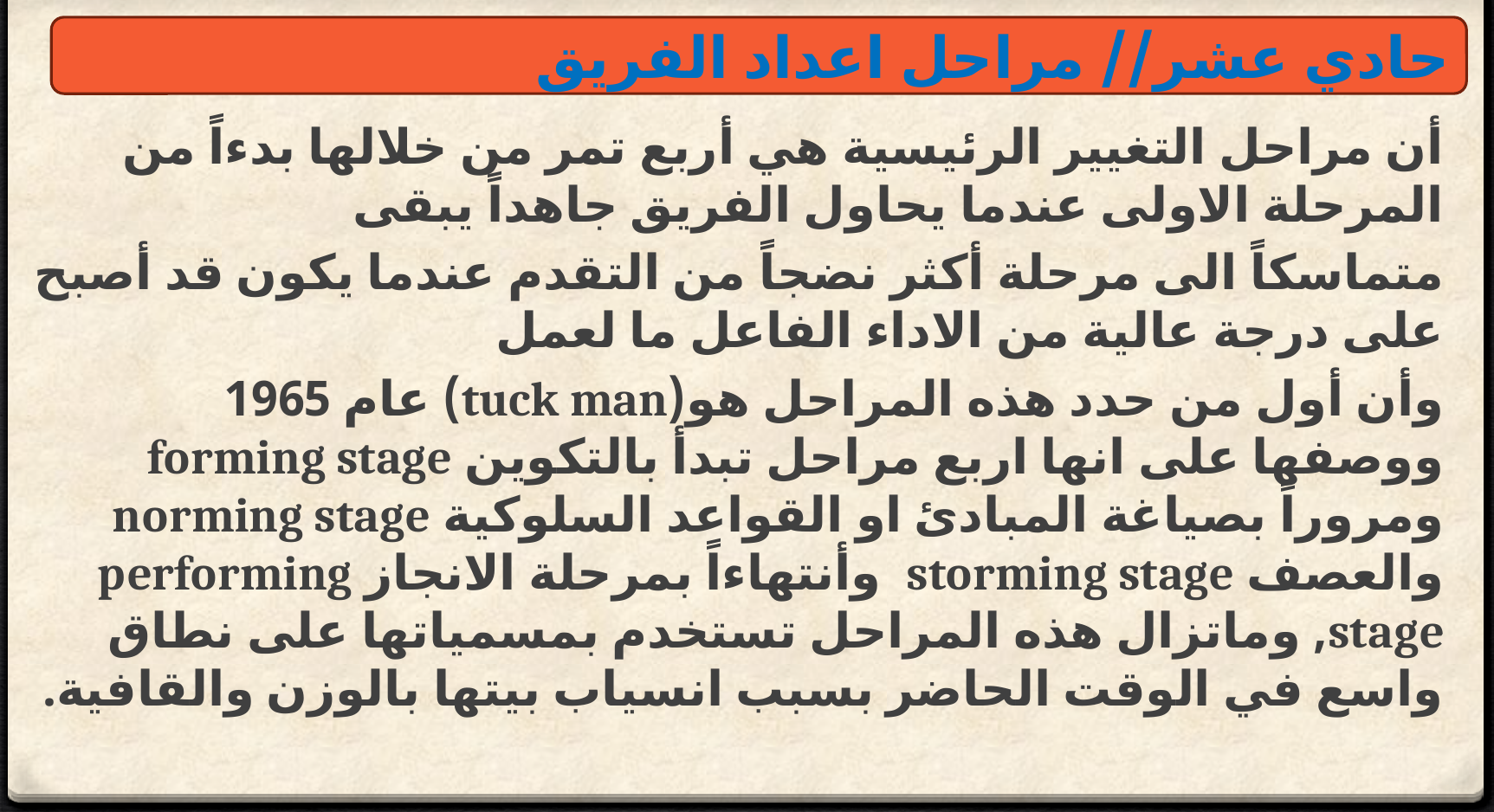

حادي عشر// مراحل اعداد الفريق
أن مراحل التغيير الرئيسية هي أربع تمر من خلالها بدءاً من المرحلة الاولى عندما يحاول الفريق جاهداً يبقى
متماسكاً الى مرحلة أكثر نضجاً من التقدم عندما يكون قد أصبح على درجة عالية من الاداء الفاعل ما لعمل
وأن أول من حدد هذه المراحل هو(tuck man) عام 1965 ووصفها على انها اربع مراحل تبدأ بالتكوين forming stage ومروراً بصياغة المبادئ او القواعد السلوكية norming stage والعصف storming stage  وأنتهاءاً بمرحلة الانجاز performing stage, وماتزال هذه المراحل تستخدم بمسمياتها على نطاق واسع في الوقت الحاضر بسبب انسياب بيتها بالوزن والقافية.